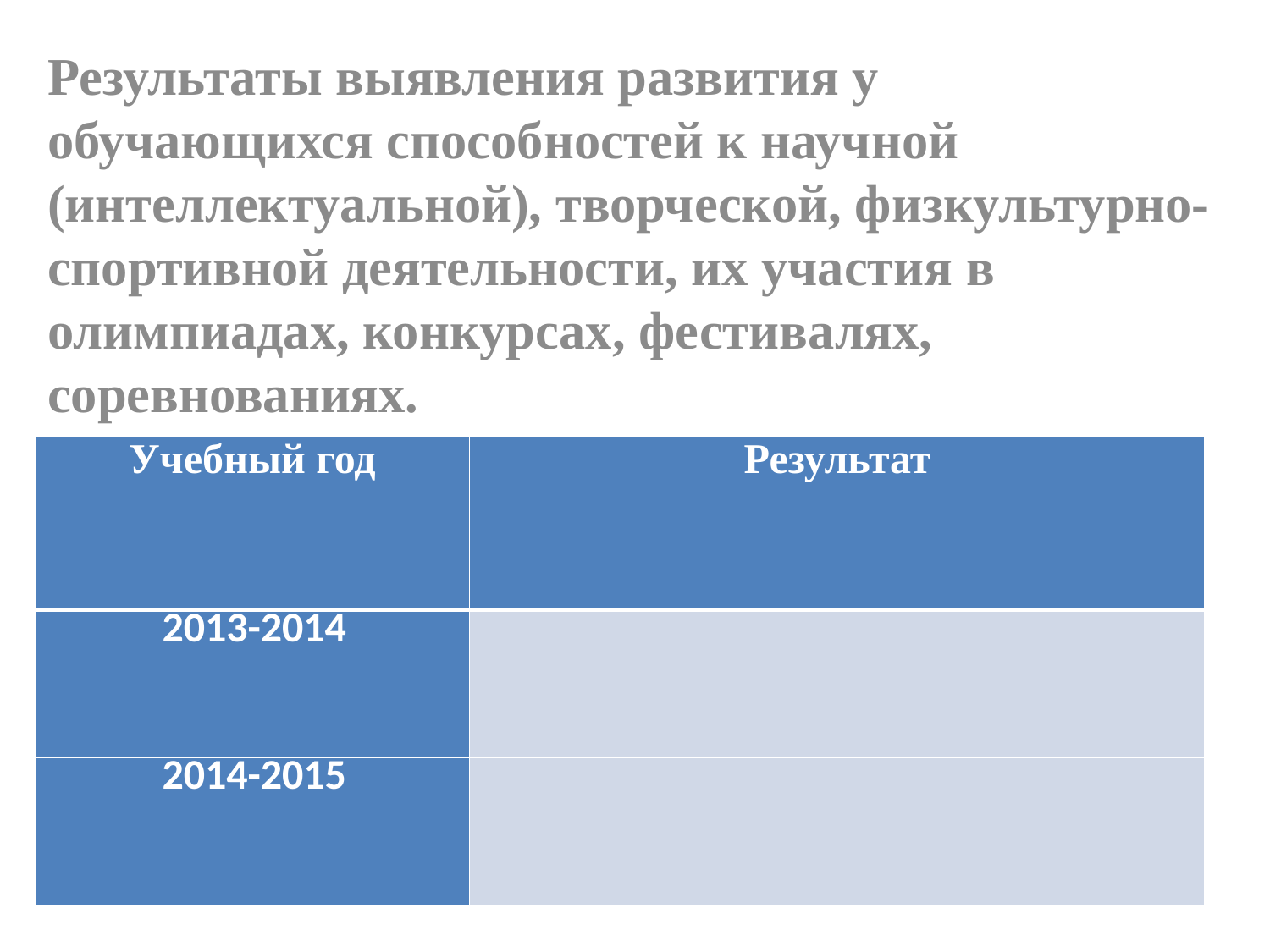

#
Результаты выявления развития у обучающихся способностей к научной (интеллектуальной), творческой, физкультурно-спортивной деятельности, их участия в олимпиадах, конкурсах, фестивалях, соревнованиях.
| Учебный год | Результат |
| --- | --- |
| 2013-2014 |  |
| 2014-2015 |  |